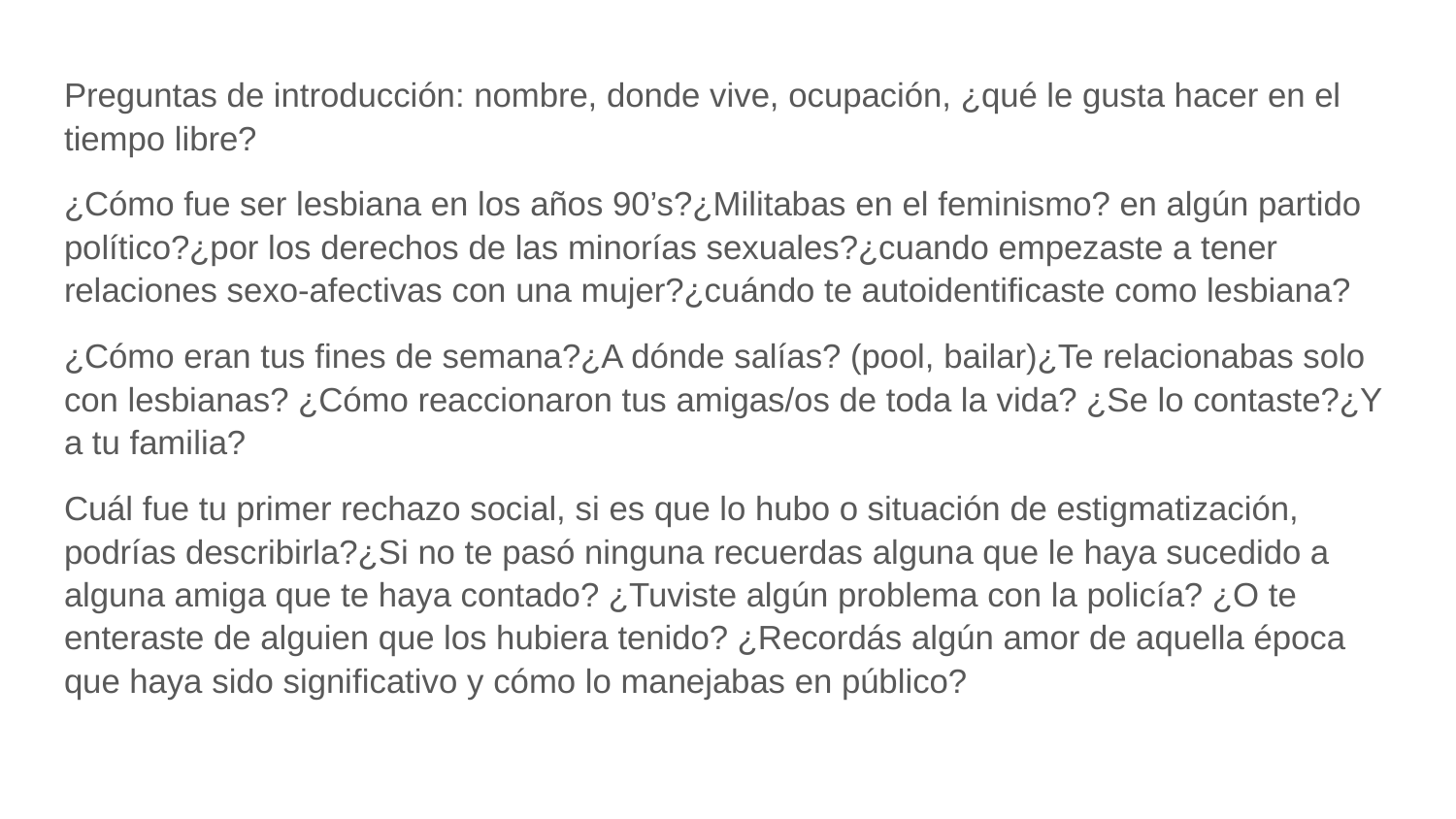

Preguntas de introducción: nombre, donde vive, ocupación, ¿qué le gusta hacer en el tiempo libre?
¿Cómo fue ser lesbiana en los años 90’s?¿Militabas en el feminismo? en algún partido político?¿por los derechos de las minorías sexuales?¿cuando empezaste a tener relaciones sexo-afectivas con una mujer?¿cuándo te autoidentificaste como lesbiana?
¿Cómo eran tus fines de semana?¿A dónde salías? (pool, bailar)¿Te relacionabas solo con lesbianas? ¿Cómo reaccionaron tus amigas/os de toda la vida? ¿Se lo contaste?¿Y a tu familia?
Cuál fue tu primer rechazo social, si es que lo hubo o situación de estigmatización, podrías describirla?¿Si no te pasó ninguna recuerdas alguna que le haya sucedido a alguna amiga que te haya contado? ¿Tuviste algún problema con la policía? ¿O te enteraste de alguien que los hubiera tenido? ¿Recordás algún amor de aquella época que haya sido significativo y cómo lo manejabas en público?